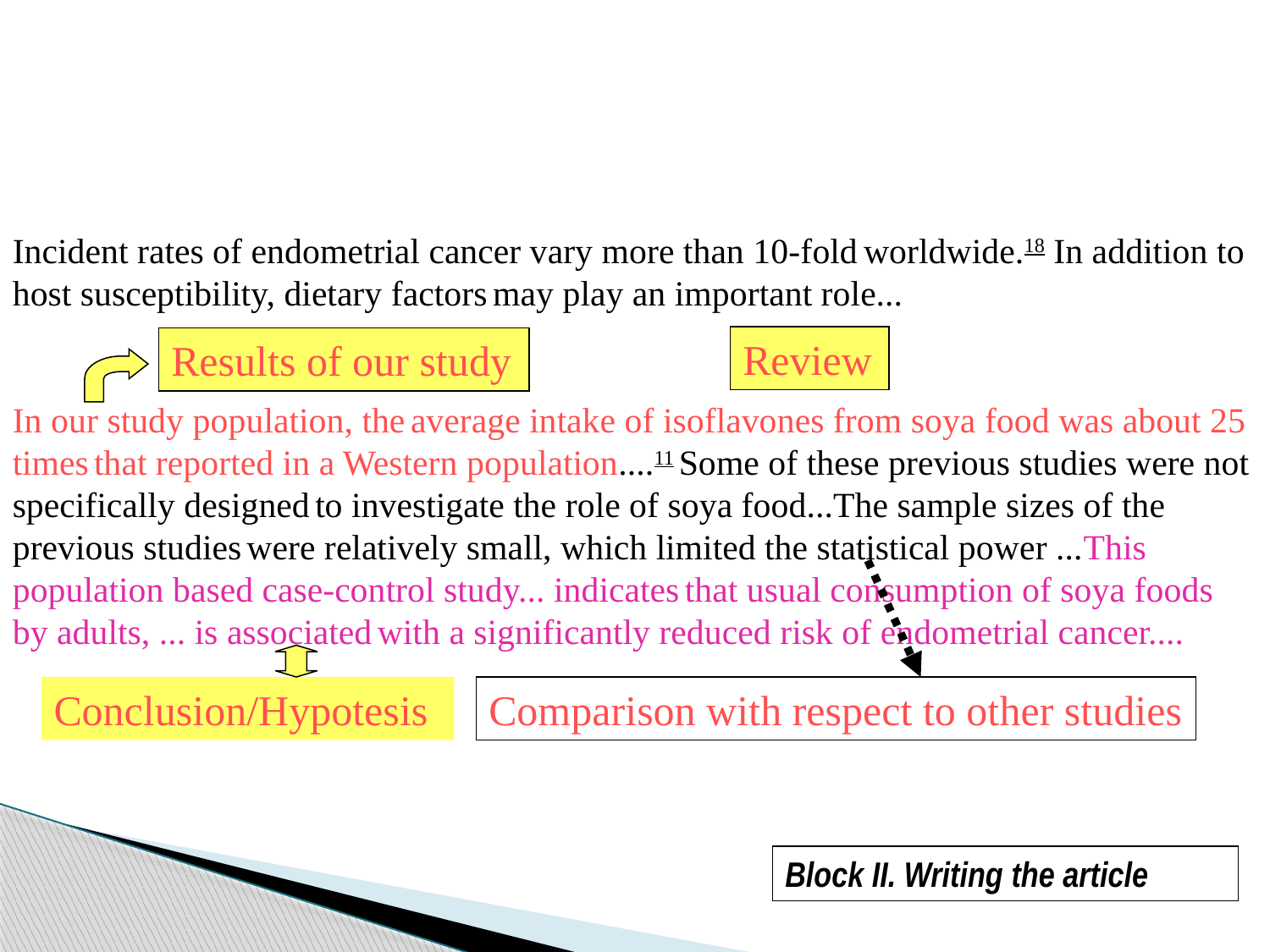

Incident rates of endometrial cancer vary more than 10-fold worldwide.18 In addition to host susceptibility, dietary factors may play an important role...

In our study population, the average intake of isoflavones from soya food was about 25 times that reported in a Western population....11 Some of these previous studies were not specifically designed to investigate the role of soya food...The sample sizes of the previous studies were relatively small, which limited the statistical power ...This population based case-control study... indicates that usual consumption of soya foods by adults, ... is associated with a significantly reduced risk of endometrial cancer....

Review
Results of our study

Conclusion/Hypotesis
Comparison with respect to other studies
Block II. Writing the article